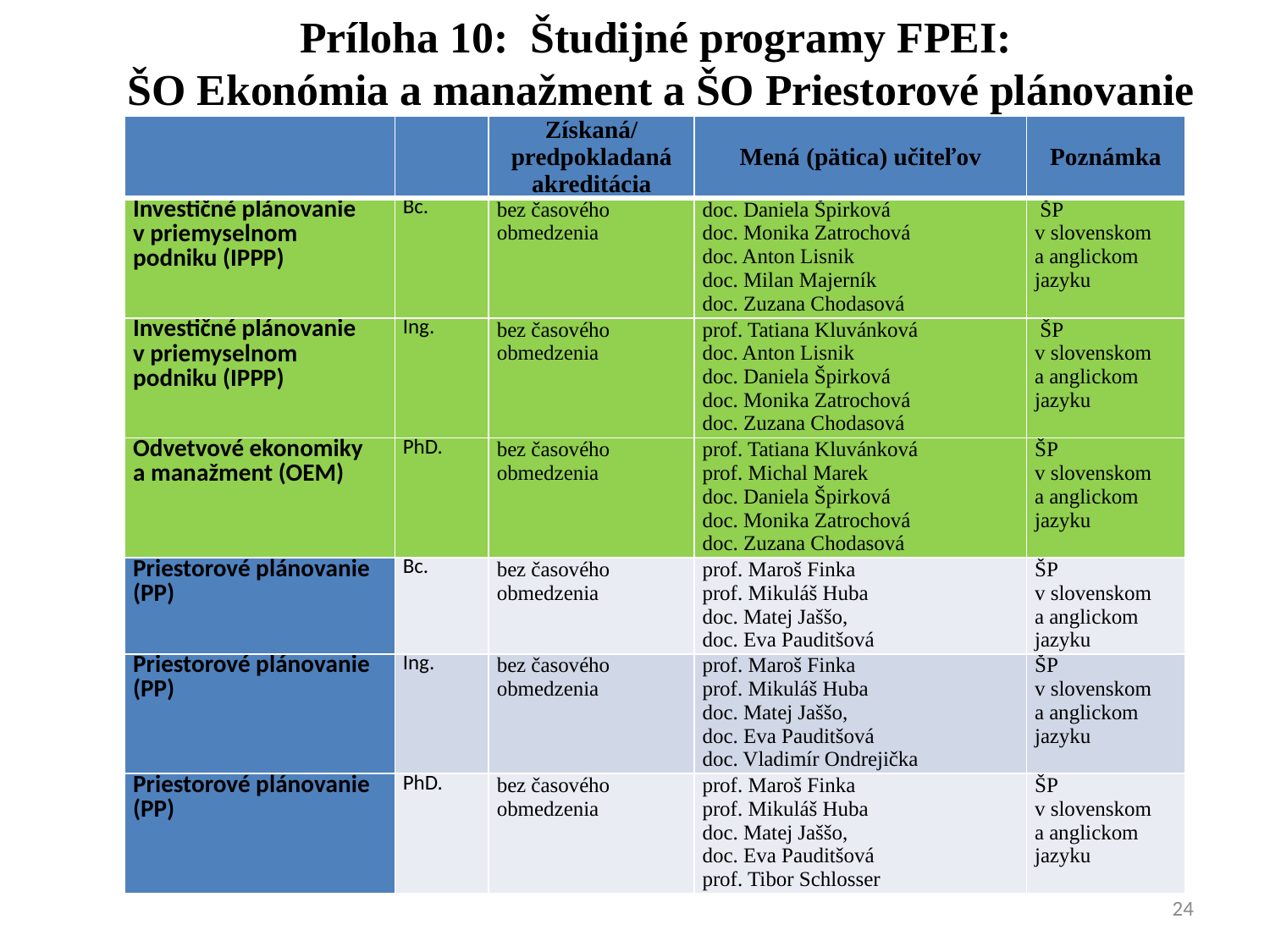

# Príloha 10:  Študijné programy FPEI:  ŠO Ekonómia a manažment a ŠO Priestorové plánovanie
|  |  | Získaná/ predpokladaná akreditácia | Mená (pätica) učiteľov | Poznámka |
| --- | --- | --- | --- | --- |
| Investičné plánovanie v priemyselnom podniku (IPPP) | Bc. | bez časového obmedzenia | doc. Daniela Špirková doc. Monika Zatrochová doc. Anton Lisnik doc. Milan Majerník doc. Zuzana Chodasová | ŠP v slovenskom a anglickom jazyku |
| Investičné plánovanie v priemyselnom podniku (IPPP) | Ing. | bez časového obmedzenia | prof. Tatiana Kluvánková doc. Anton Lisnik doc. Daniela Špirková doc. Monika Zatrochová doc. Zuzana Chodasová | ŠP v slovenskom a anglickom jazyku |
| Odvetvové ekonomiky a manažment (OEM) | PhD. | bez časového obmedzenia | prof. Tatiana Kluvánková prof. Michal Marek doc. Daniela Špirková doc. Monika Zatrochová doc. Zuzana Chodasová | ŠP v slovenskom a anglickom jazyku |
| Priestorové plánovanie (PP) | Bc. | bez časového obmedzenia | prof. Maroš Finka prof. Mikuláš Huba doc. Matej Jaššo, doc. Eva Pauditšová | ŠP v slovenskom a anglickom jazyku |
| Priestorové plánovanie (PP) | Ing. | bez časového obmedzenia | prof. Maroš Finka prof. Mikuláš Huba doc. Matej Jaššo, doc. Eva Pauditšová doc. Vladimír Ondrejička | ŠP v slovenskom a anglickom jazyku |
| Priestorové plánovanie (PP) | PhD. | bez časového obmedzenia | prof. Maroš Finka prof. Mikuláš Huba doc. Matej Jaššo, doc. Eva Pauditšová prof. Tibor Schlosser | ŠP v slovenskom a anglickom jazyku |
24